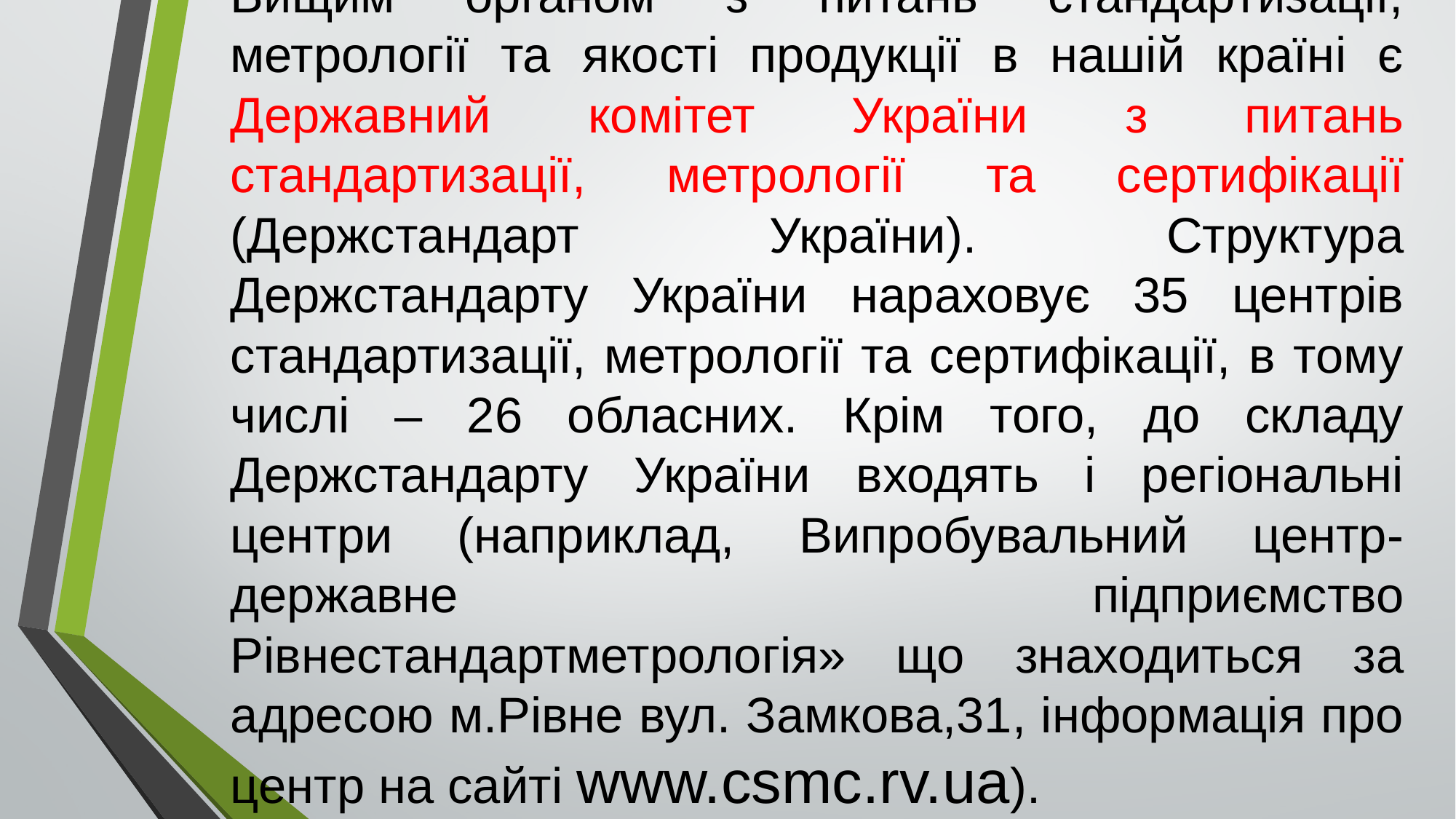

# Вищим органом з питань стандартизації, метрології та якості продукції в нашій країні є Державний комітет України з питань стандартизації, метрології та сертифікації (Держстандарт України). Структура Держстандарту України нараховує 35 центрів стандартизації, метрології та сертифікації, в тому числі – 26 обласних. Крім того, до складу Держстандарту України входять і регіональні центри (наприклад, Випробувальний центр-державне підприємство Рівнестандартметрологія» що знаходиться за адресою м.Рівне вул. Замкова,31, інформація про центр на сайті www.csmc.rv.ua).